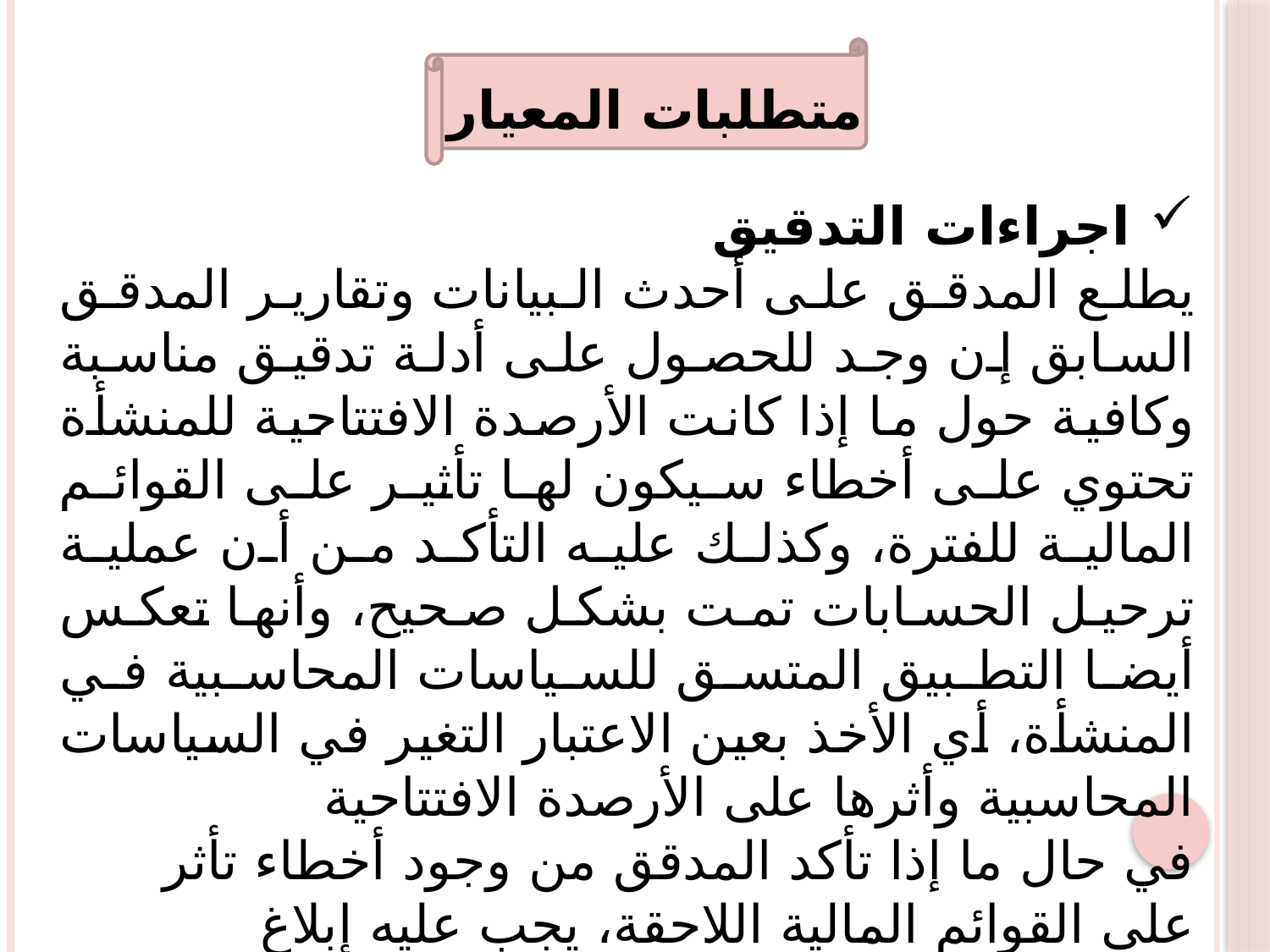

متطلبات المعيار

اجراءات التدقيق
يطلع المدقق على أحدث البيانات وتقارير المدقق السابق إن وجد للحصول على أدلة تدقيق مناسبة وكافية حول ما إذا كانت الأرصدة الافتتاحية للمنشأة تحتوي على أخطاء سيكون لها تأثير على القوائم المالية للفترة، وكذلك عليه التأكد من أن عملية ترحيل الحسابات تمت بشكل صحيح، وأنها تعكس أيضا التطبيق المتسق للسياسات المحاسبية في المنشأة، أي الأخذ بعين الاعتبار التغير في السياسات المحاسبية وأثرها على الأرصدة الافتتاحية
في حال ما إذا تأكد المدقق من وجود أخطاء تأثر على القوائم المالية اللاحقة، يجب عليه إبلاغ المستوى المناسب من الإدارة والمسؤولين عن الحوكمة حسب المعيار 450.